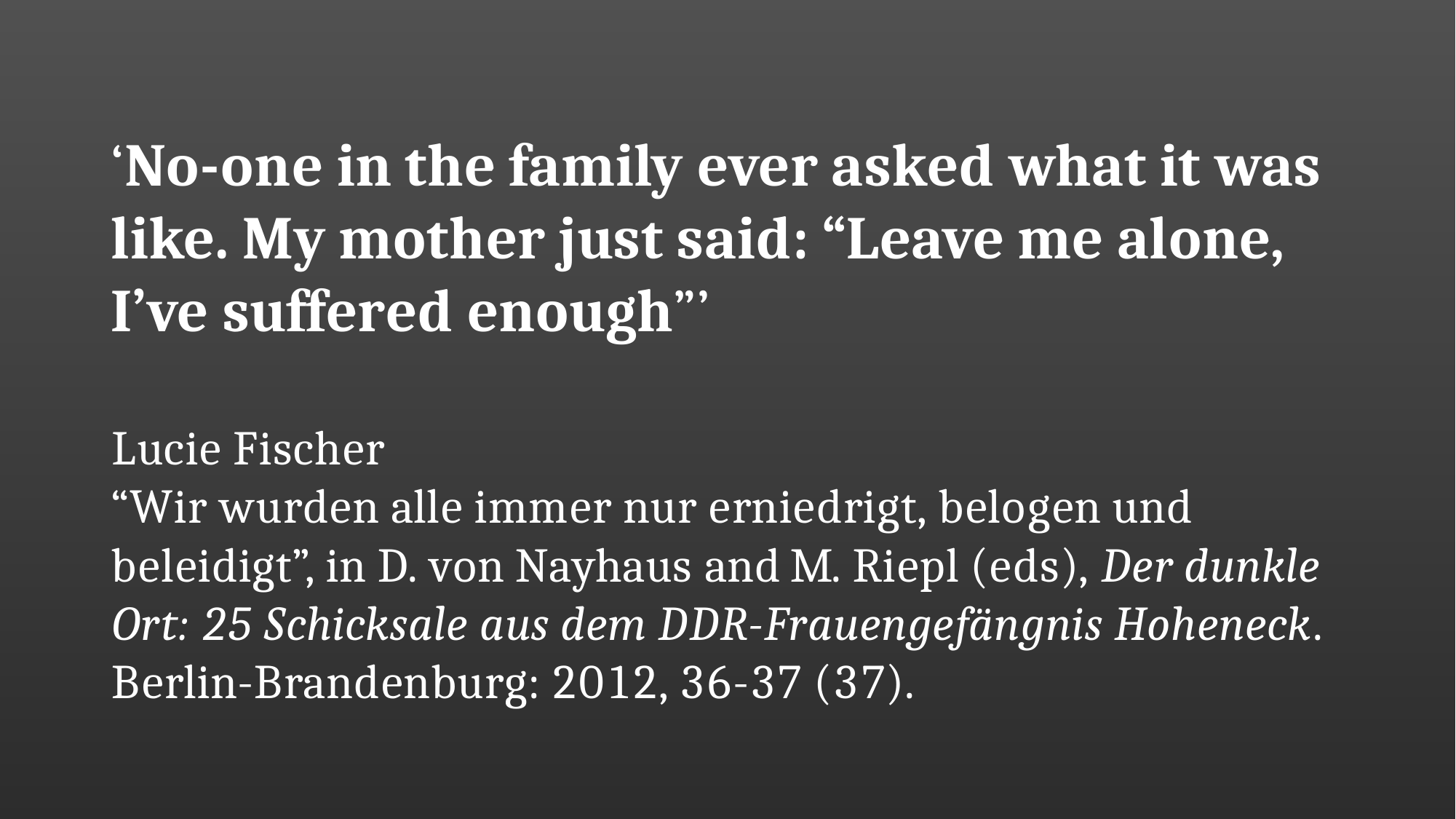

#
‘No-one in the family ever asked what it was like. My mother just said: “Leave me alone, I’ve suffered enough”’

Lucie Fischer
“Wir wurden alle immer nur erniedrigt, belogen und beleidigt”, in D. von Nayhaus and M. Riepl (eds), Der dunkle Ort: 25 Schicksale aus dem DDR-Frauengefängnis Hoheneck. Berlin-Brandenburg: 2012, 36-37 (37).